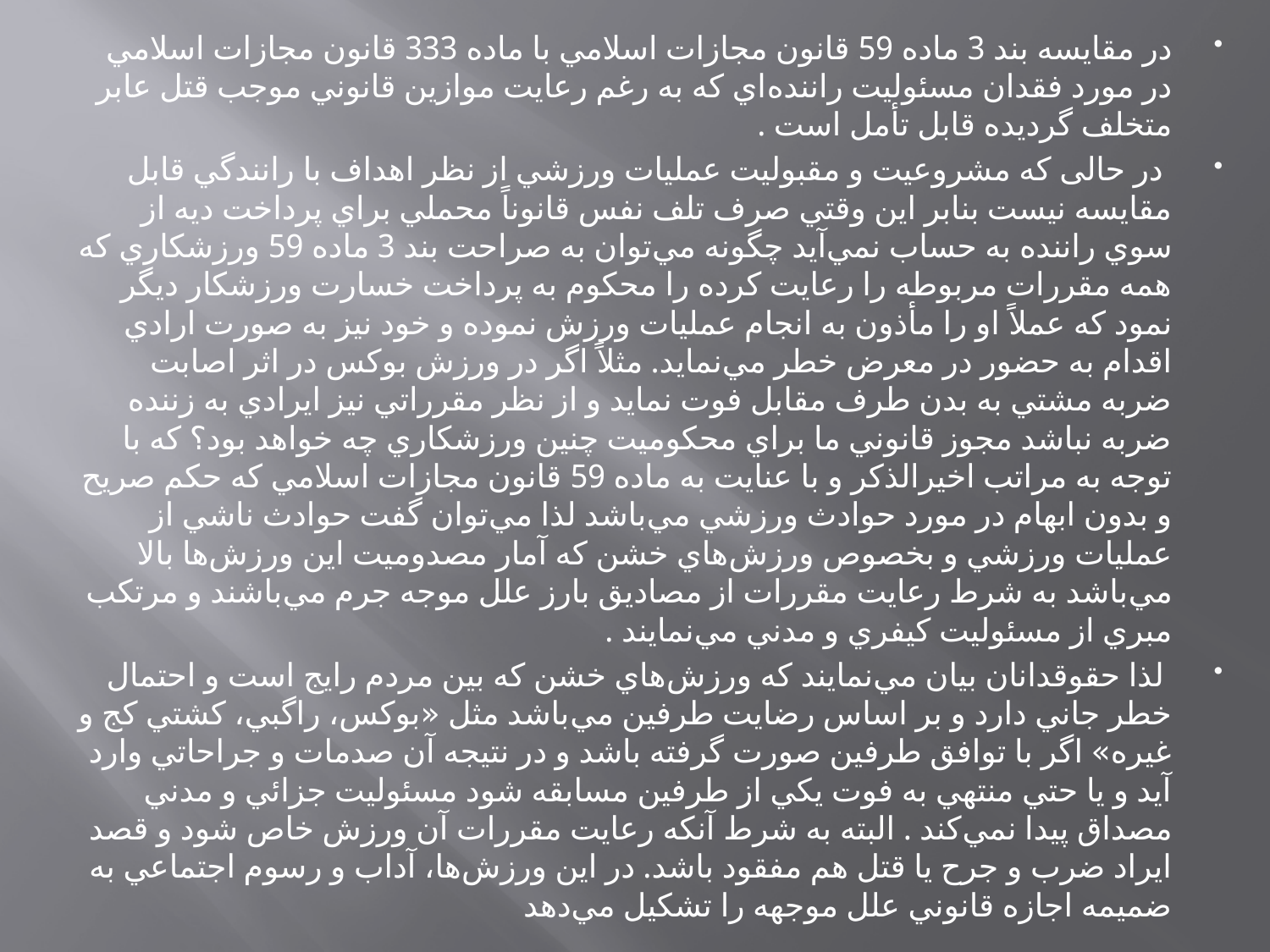

در مقايسه بند 3 ماده 59 قانون مجازات اسلامي با ماده 333 قانون مجازات اسلامي در مورد فقدان مسئوليت راننده‌اي كه به رغم رعايت موازين قانوني موجب قتل عابر متخلف گرديده قابل تأمل است .
 در حالی كه مشروعيت و مقبوليت عمليات ورزشي از نظر اهداف با رانندگي قابل مقايسه نيست بنابر اين وقتي صرف تلف نفس قانوناً محملي براي پرداخت ديه از سوي راننده به حساب نمي‌آيد چگونه مي‌توان به صراحت بند 3 ماده 59 ورزشكاري كه همه مقررات مربوطه را رعايت كرده را محكوم به پرداخت خسارت ورزشكار ديگر نمود كه عملاً او را مأذون به انجام عمليات ورزش نموده و خود نيز به صورت ارادي اقدام به حضور در معرض خطر مي‌نمايد. مثلاً اگر در ورزش بوكس در اثر اصابت ضربه مشتي به بدن طرف مقابل فوت نمايد و از نظر مقرراتي نيز ايرادي به زننده ضربه نباشد مجوز قانوني ما براي محكوميت چنين ورزشكاري چه خواهد بود؟ كه با توجه به مراتب اخيرالذكر و با عنايت به ماده 59 قانون مجازات اسلامي كه حكم صريح و بدون ابهام در مورد حوادث ورزشي مي‌باشد لذا مي‌توان گفت حوادث ناشي از عمليات ورزشي و بخصوص ورزش‌هاي خشن كه آمار مصدوميت اين ورزش‌ها بالا مي‌باشد به شرط رعايت مقررات از مصاديق بارز علل موجه جرم مي‌باشند و مرتكب مبري از مسئوليت كيفري و مدني مي‌نمايند .
 لذا حقوقدانان بيان مي‌نمايند كه ورزش‌هاي خشن كه بين مردم رايج است و احتمال خطر جاني دارد و بر اساس رضايت طرفين مي‌باشد مثل «بوكس، راگبي، كشتي كج و غيره» اگر با توافق طرفين صورت گرفته باشد و در نتيجه آن صدمات و جراحاتي وارد آيد و يا حتي منتهي به فوت يكي از طرفين مسابقه شود مسئوليت جزائي و مدني مصداق پيدا نمي‌كند . البته به شرط آنكه رعايت مقررات آن ورزش خاص شود و قصد ايراد ضرب و جرح يا قتل هم مفقود باشد. در اين ورزش‌ها، آداب و رسوم اجتماعي به ضميمه اجازه قانوني علل موجهه را تشكيل مي‌دهد